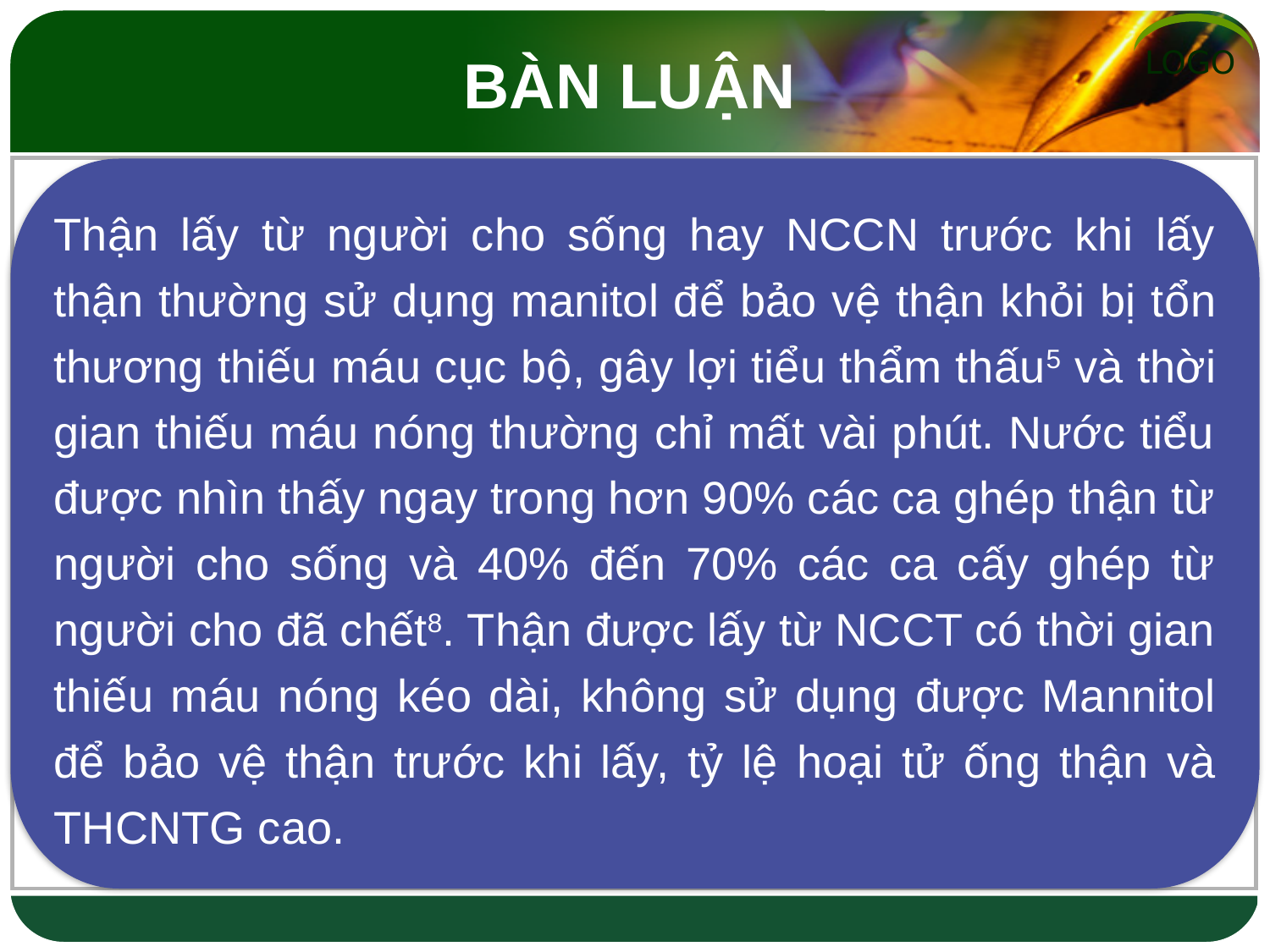

# BÀN LUẬN
Thận lấy từ người cho sống hay NCCN trước khi lấy thận thường sử dụng manitol để bảo vệ thận khỏi bị tổn thương thiếu máu cục bộ, gây lợi tiểu thẩm thấu5 và thời gian thiếu máu nóng thường chỉ mất vài phút. Nước tiểu được nhìn thấy ngay trong hơn 90% các ca ghép thận từ người cho sống và 40% đến 70% các ca cấy ghép từ người cho đã chết8. Thận được lấy từ NCCT có thời gian thiếu máu nóng kéo dài, không sử dụng được Mannitol để bảo vệ thận trước khi lấy, tỷ lệ hoại tử ống thận và THCNTG cao.